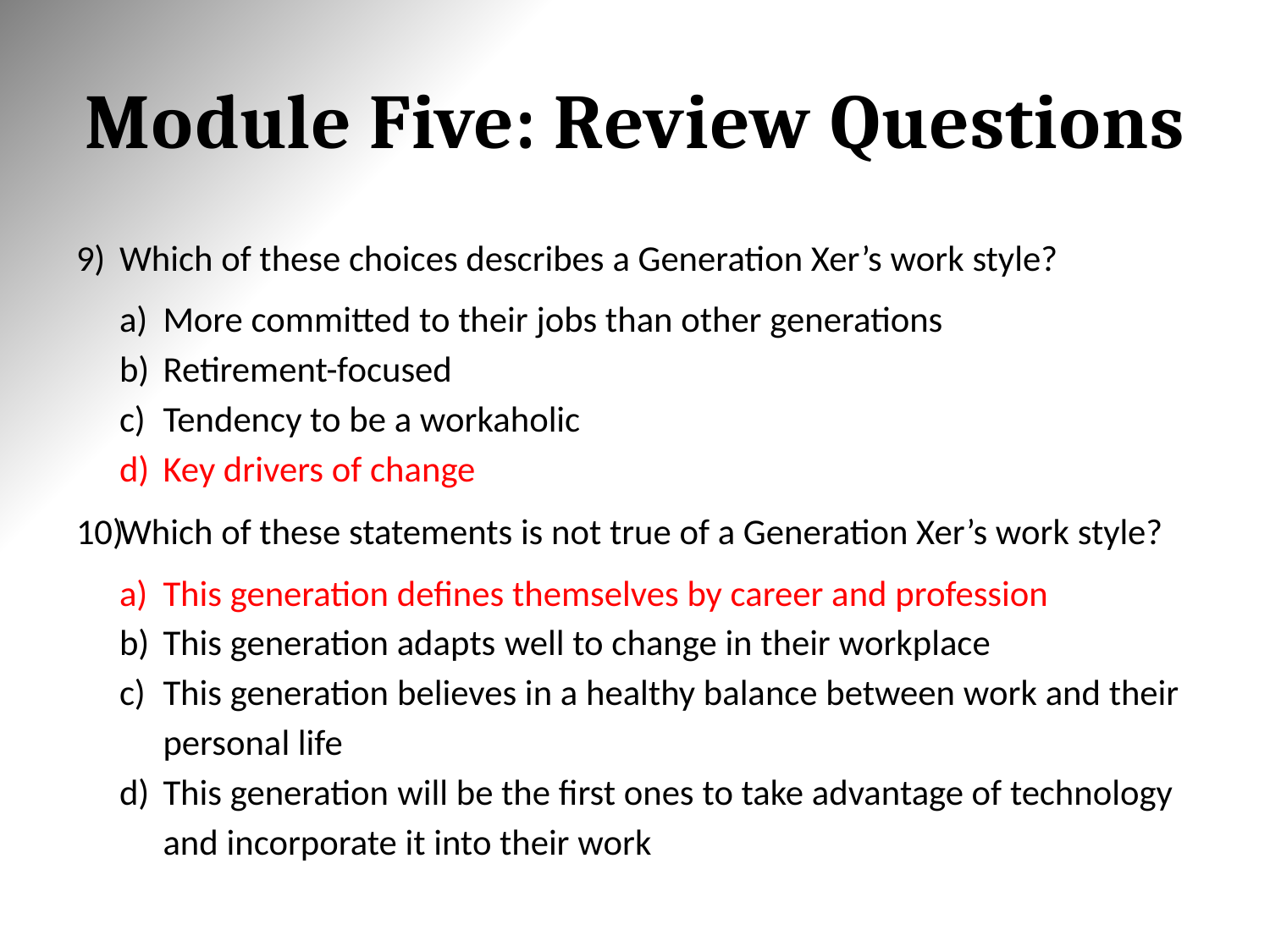

# Module Five: Review Questions
Which of these choices describes a Generation Xer’s work style?
More committed to their jobs than other generations
Retirement-focused
Tendency to be a workaholic
Key drivers of change
Which of these statements is not true of a Generation Xer’s work style?
This generation defines themselves by career and profession
This generation adapts well to change in their workplace
This generation believes in a healthy balance between work and their personal life
This generation will be the first ones to take advantage of technology and incorporate it into their work